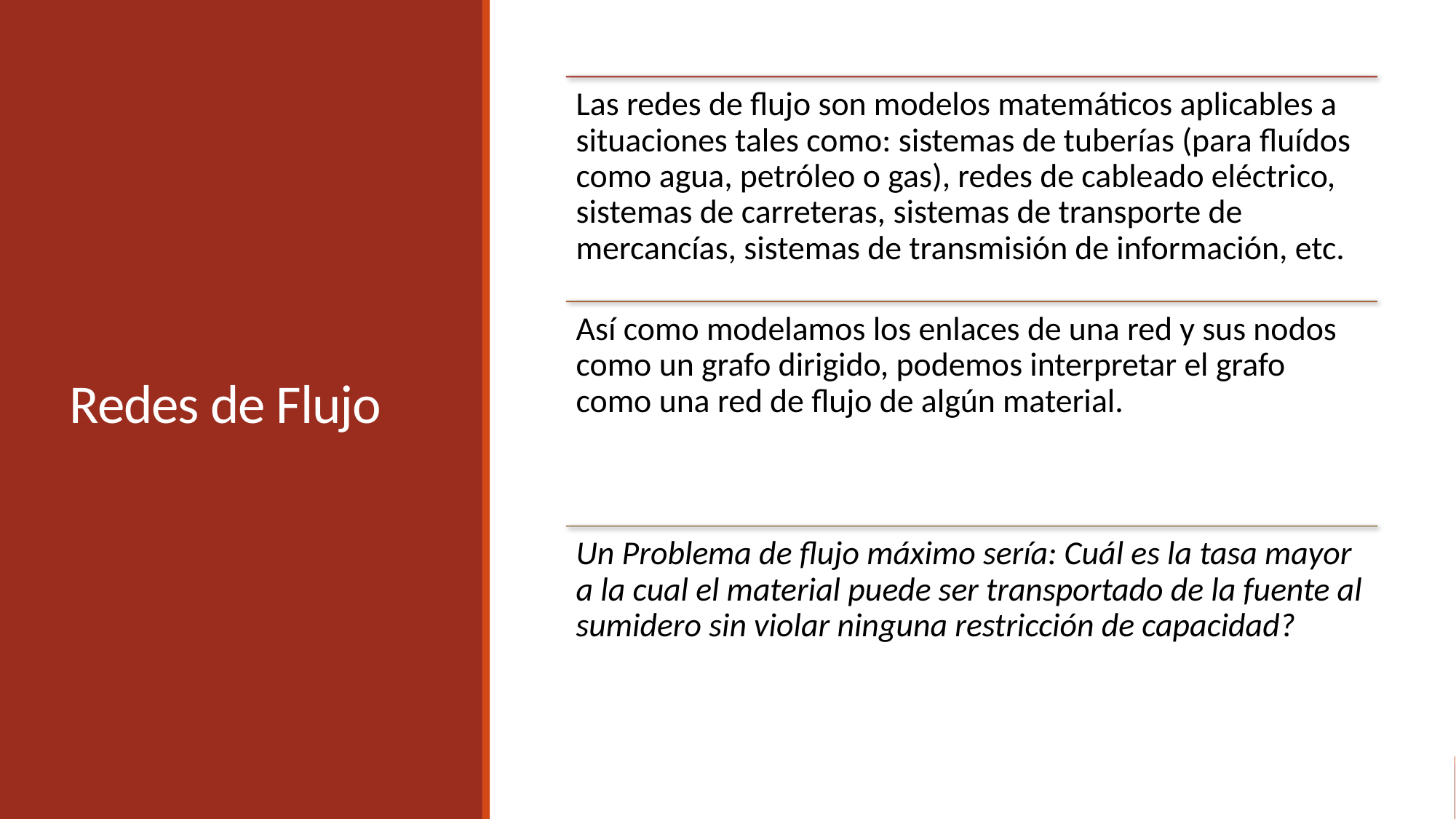

# Redes de Flujo
Las redes de flujo son modelos matemáticos aplicables a situaciones tales como: sistemas de tuberías (para fluídos como agua, petróleo o gas), redes de cableado eléctrico, sistemas de carreteras, sistemas de transporte de mercancías, sistemas de transmisión de información, etc.
Así como modelamos los enlaces de una red y sus nodos como un grafo dirigido, podemos interpretar el grafo como una red de flujo de algún material.
Un Problema de flujo máximo sería: Cuál es la tasa mayor a la cual el material puede ser transportado de la fuente al sumidero sin violar ninguna restricción de capacidad?